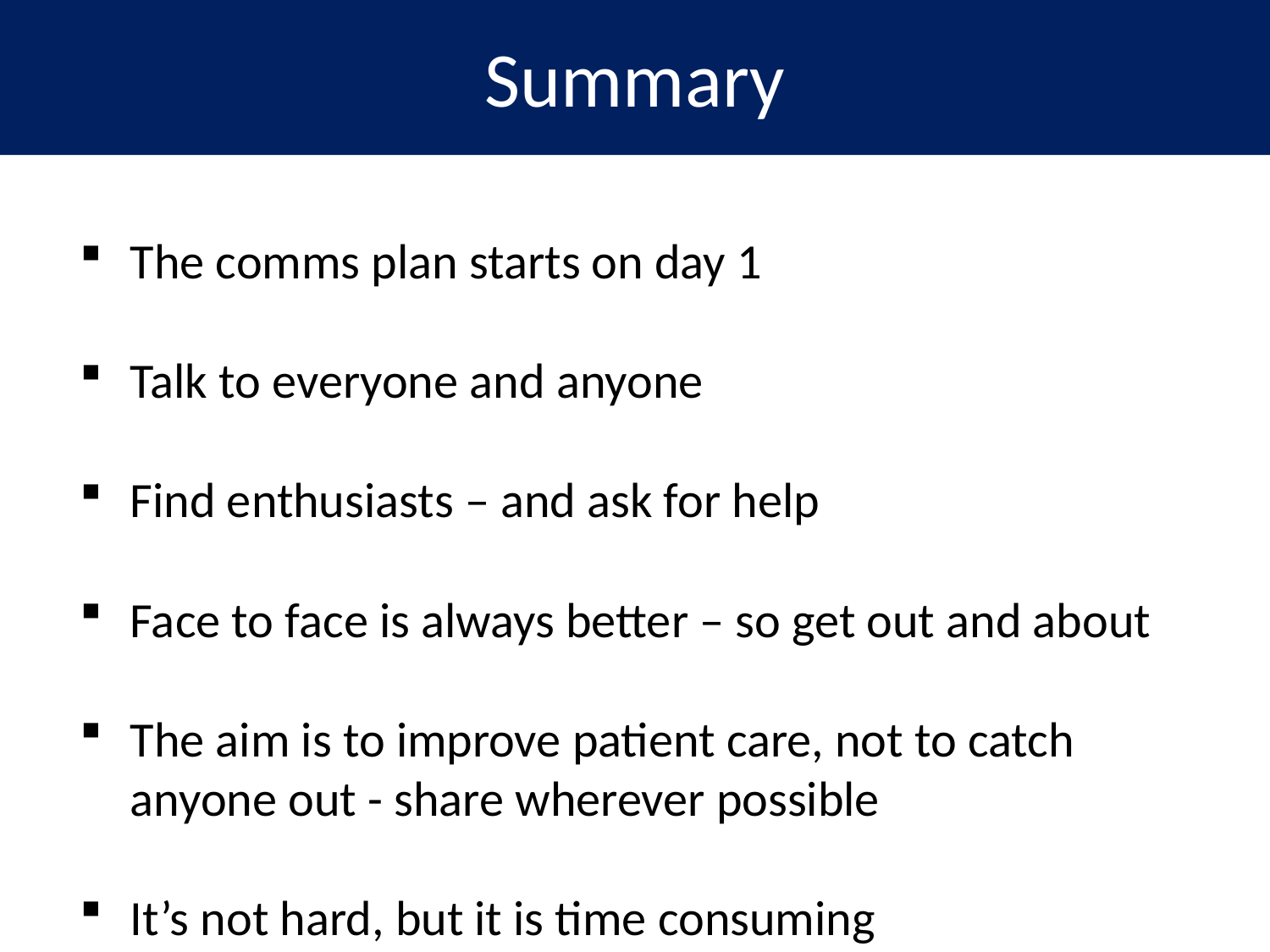

# Summary
The comms plan starts on day 1

Talk to everyone and anyone

Find enthusiasts – and ask for help

Face to face is always better – so get out and about

The aim is to improve patient care, not to catch  anyone out - share wherever possible

It’s not hard, but it is time consuming